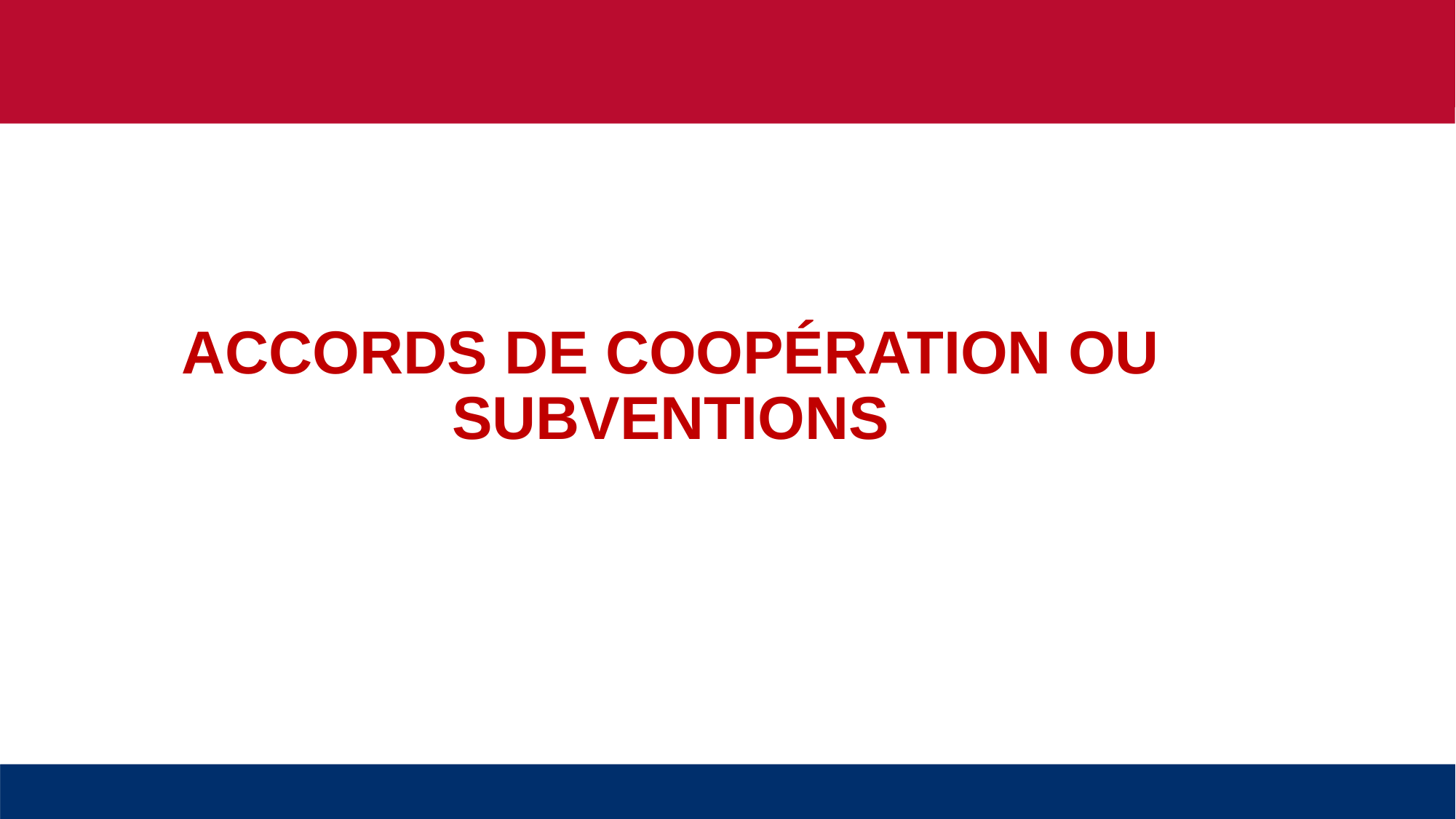

POINTS CLÉS
# ACCORDS DE COOPÉRATION OU SUBVENTIONS